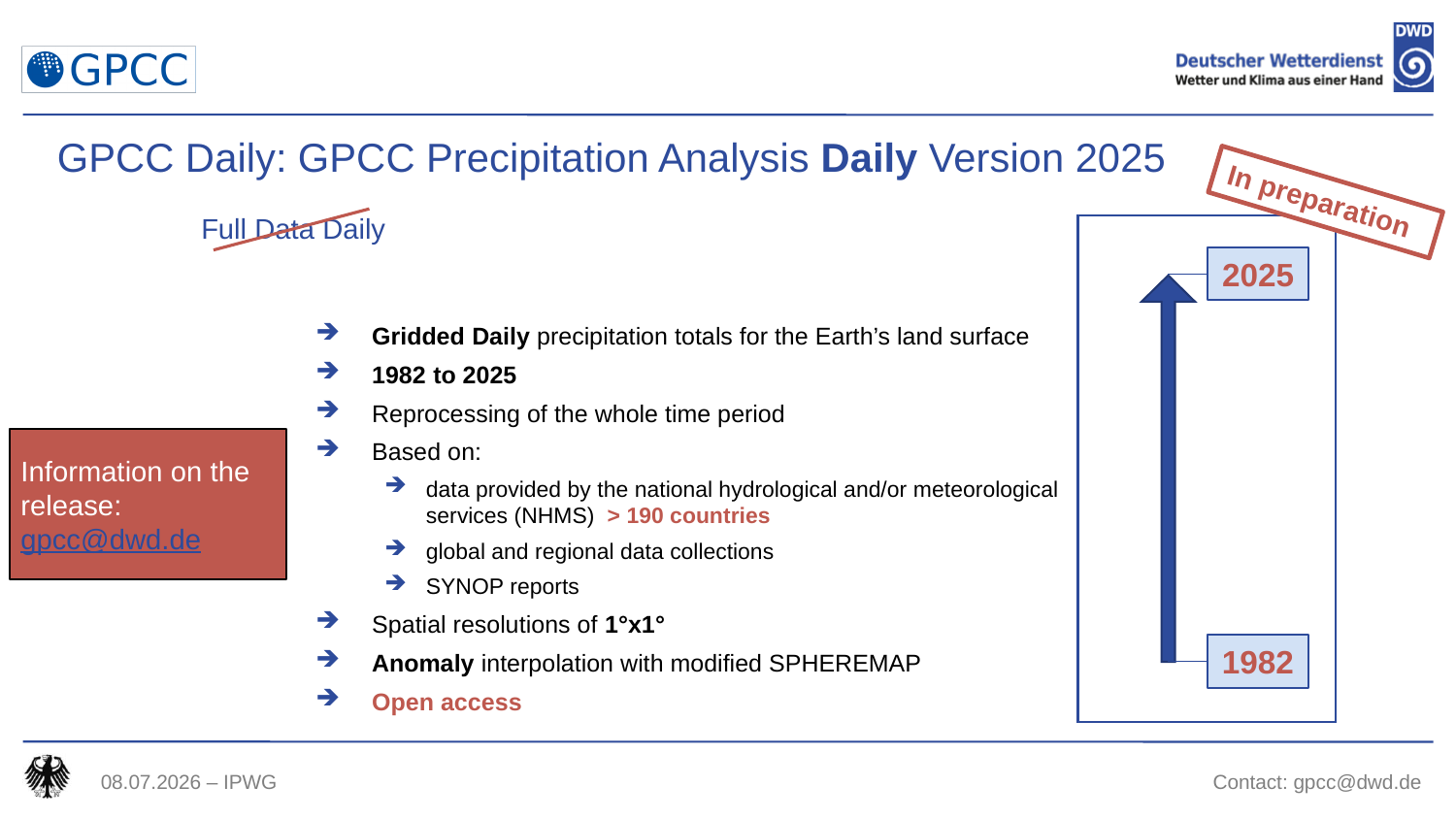

# GPCC Daily: GPCC Precipitation Analysis Daily Version 2025
In preparation
Full Data Daily

2025

1982
Gridded Daily precipitation totals for the Earth’s land surface
1982 to 2025
Reprocessing of the whole time period
Based on:
data provided by the national hydrological and/or meteorological services (NHMS)  > 190 countries
global and regional data collections
SYNOP reports
Spatial resolutions of 1°x1°
Anomaly interpolation with modified SPHEREMAP
Open access
Information on the release:
gpcc@dwd.de